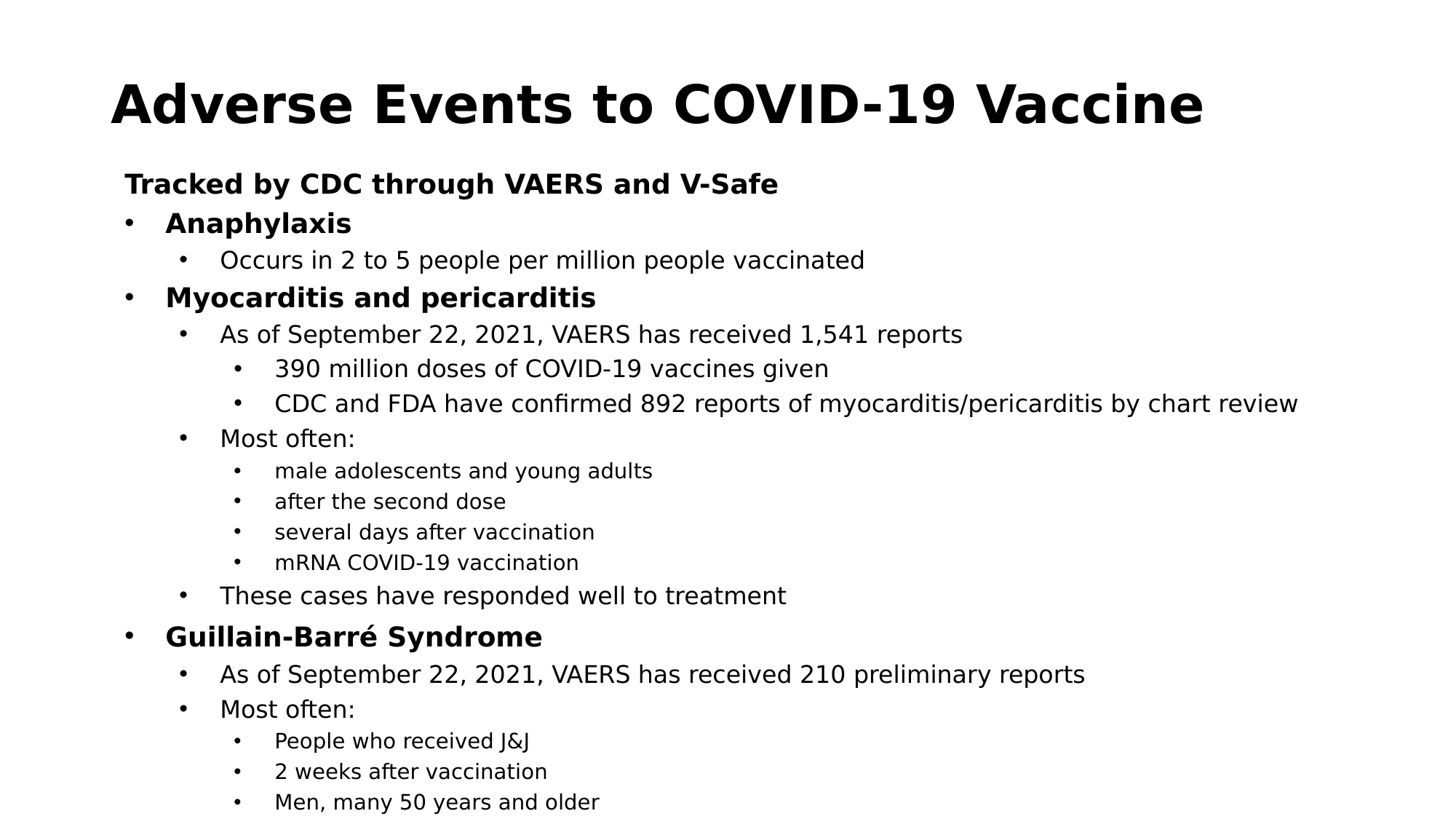

# Adverse Events to COVID-19 Vaccine
Tracked by CDC through VAERS and V-Safe
Anaphylaxis
Occurs in 2 to 5 people per million people vaccinated
Myocarditis and pericarditis
As of September 22, 2021, VAERS has received 1,541 reports
390 million doses of COVID-19 vaccines given
CDC and FDA have confirmed 892 reports of myocarditis/pericarditis by chart review
Most often:
male adolescents and young adults
after the second dose
several days after vaccination
mRNA COVID-19 vaccination
These cases have responded well to treatment
Guillain-Barré Syndrome
As of September 22, 2021, VAERS has received 210 preliminary reports
Most often:
People who received J&J
2 weeks after vaccination
Men, many 50 years and older